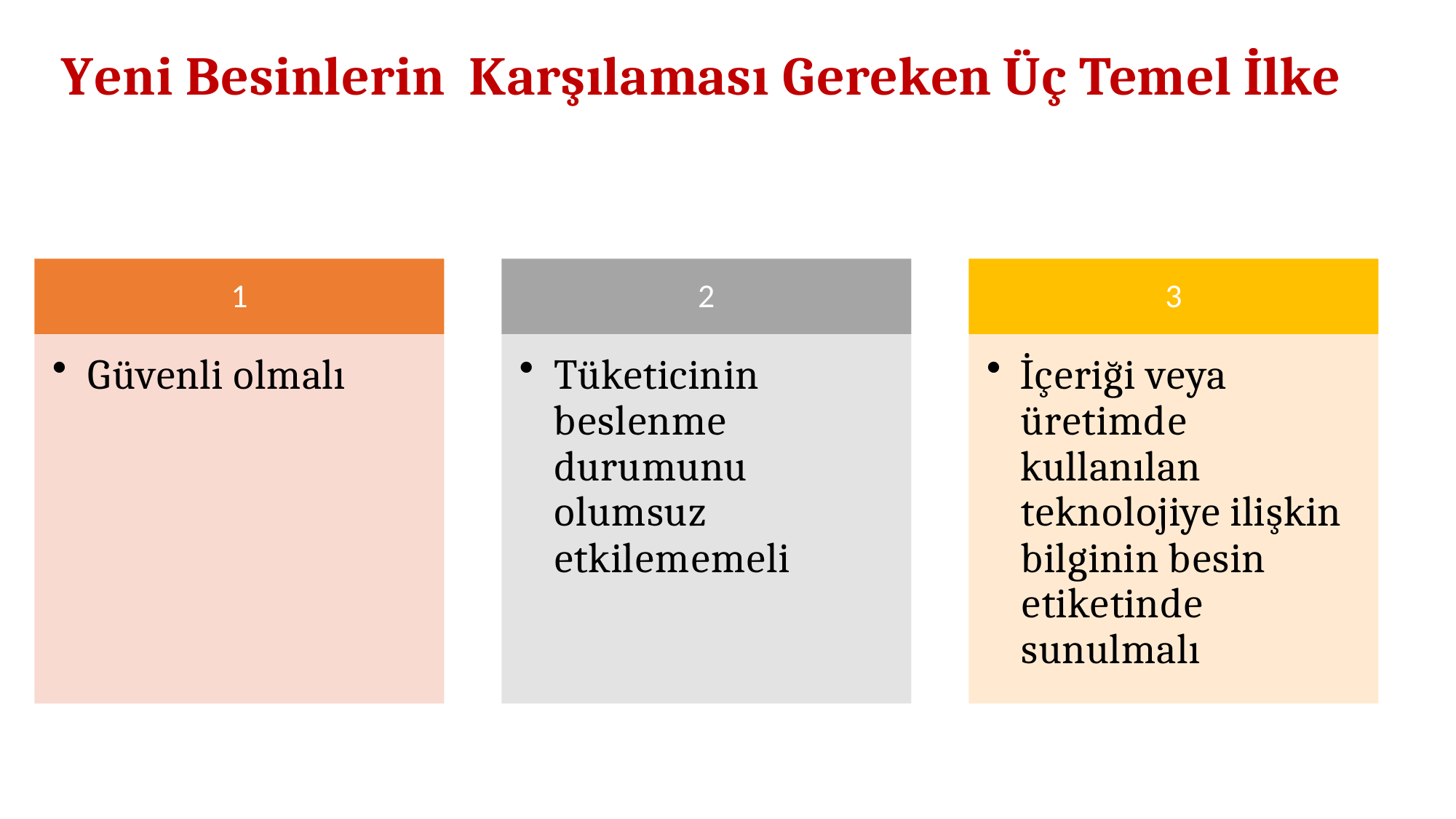

# Yeni Besinlerin  Karşılaması Gereken Üç Temel İlke
1
Güvenli olmalı
2
Tüketicinin beslenme durumunu olumsuz etkilememeli
3
İçeriği veya üretimde kullanılan teknolojiye ilişkin bilginin besin etiketinde sunulmalı